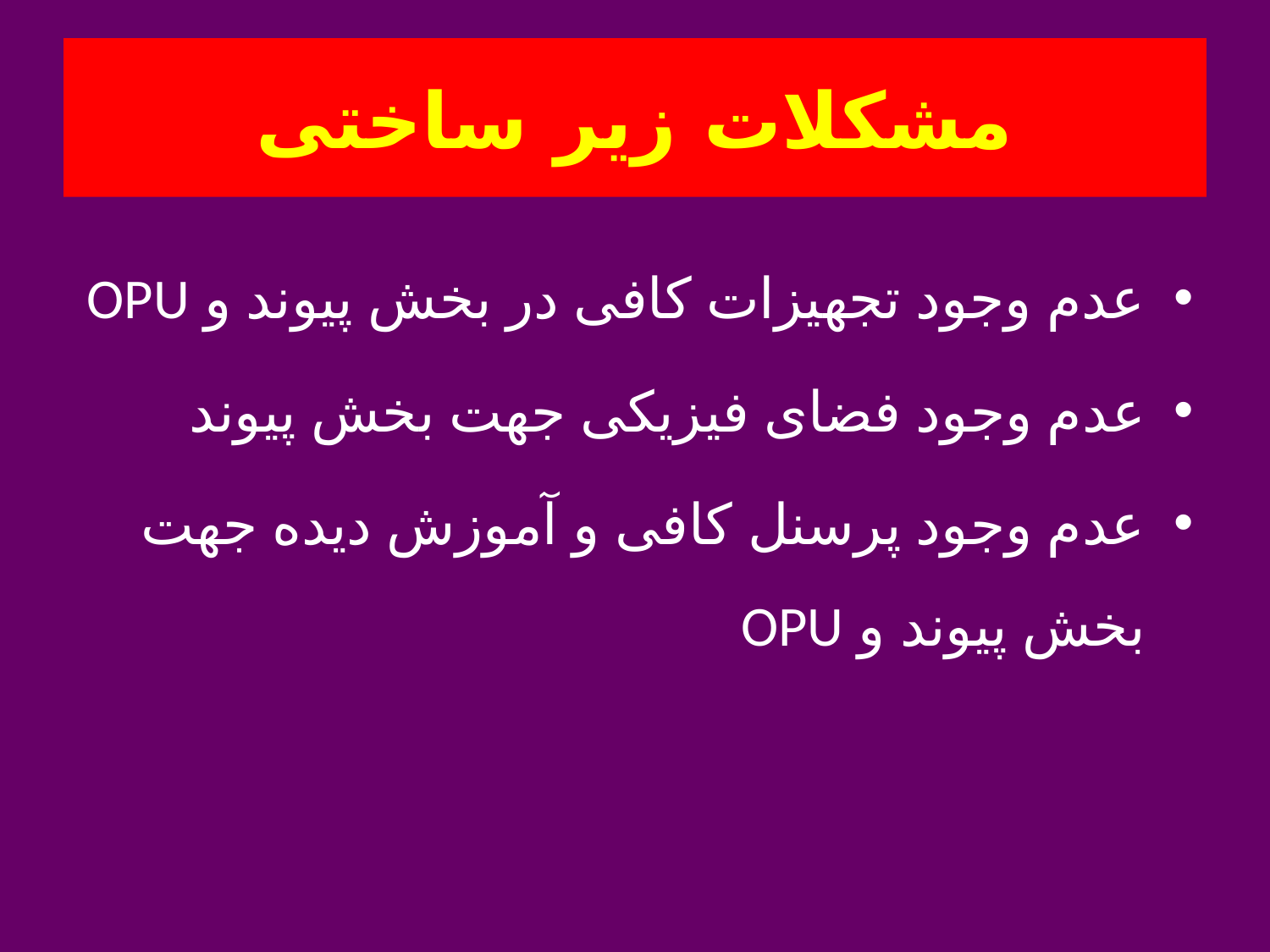

# مشکلات زیر ساختی
عدم وجود تجهیزات کافی در بخش پیوند و OPU
عدم وجود فضای فیزیکی جهت بخش پیوند
عدم وجود پرسنل کافی و آموزش دیده جهت بخش پیوند و OPU